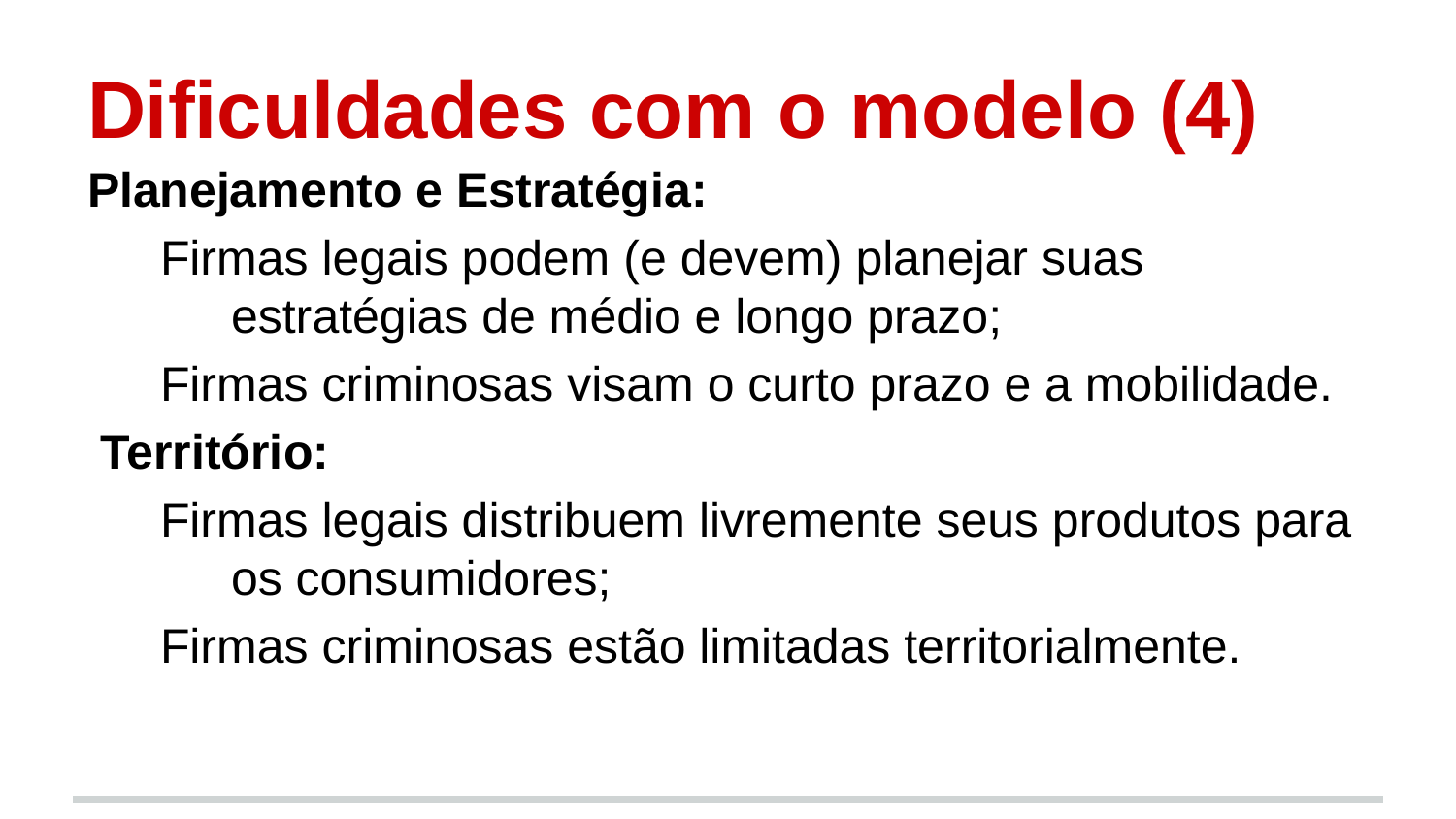

# Dificuldades com o modelo (4)
Planejamento e Estratégia:
Firmas legais podem (e devem) planejar suas estratégias de médio e longo prazo;
Firmas criminosas visam o curto prazo e a mobilidade.
 Território:
Firmas legais distribuem livremente seus produtos para os consumidores;
Firmas criminosas estão limitadas territorialmente.